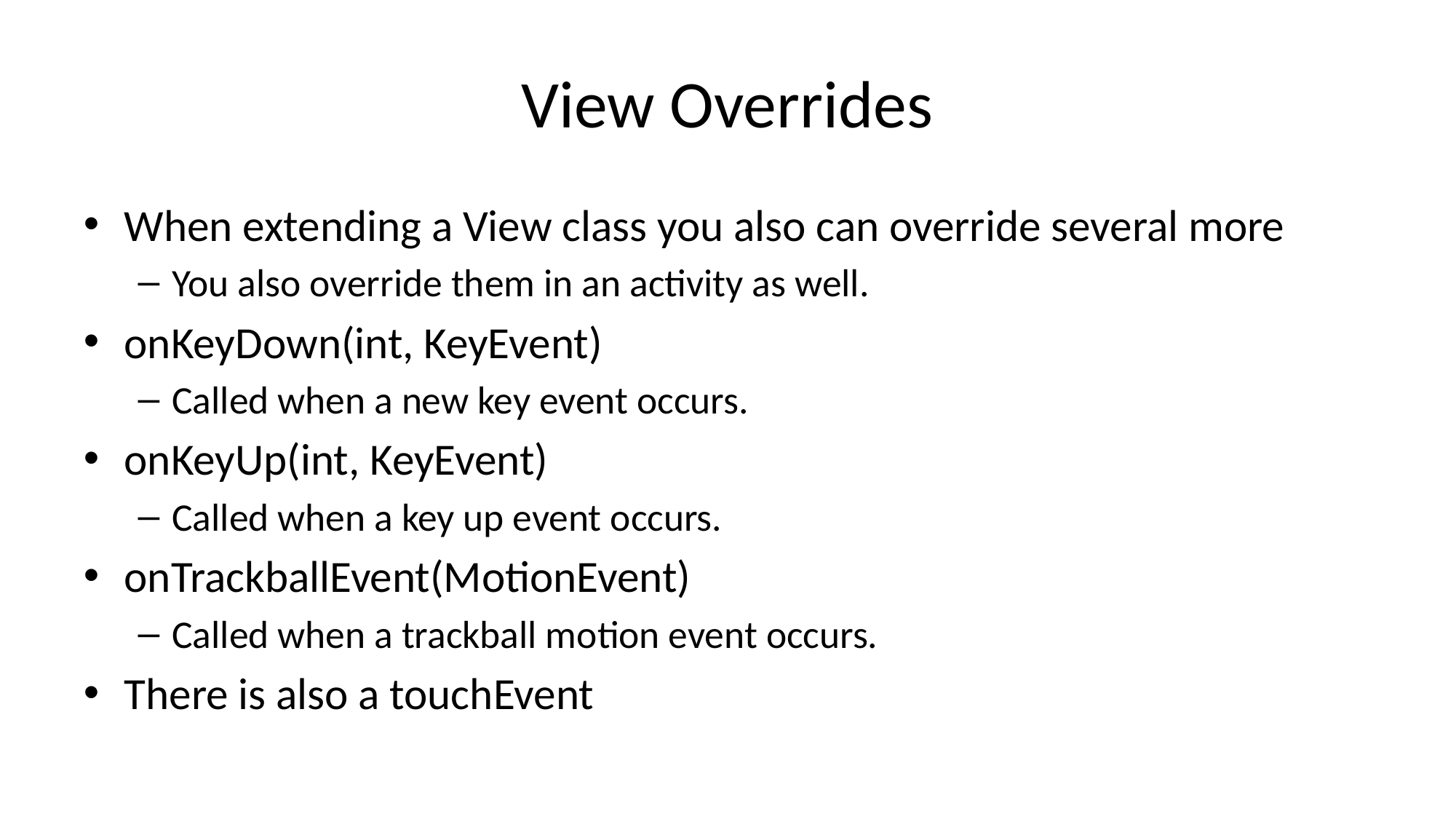

# View Overrides
When extending a View class you also can override several more
You also override them in an activity as well.
onKeyDown(int, KeyEvent)
Called when a new key event occurs.
onKeyUp(int, KeyEvent)
Called when a key up event occurs.
onTrackballEvent(MotionEvent)
Called when a trackball motion event occurs.
There is also a touchEvent